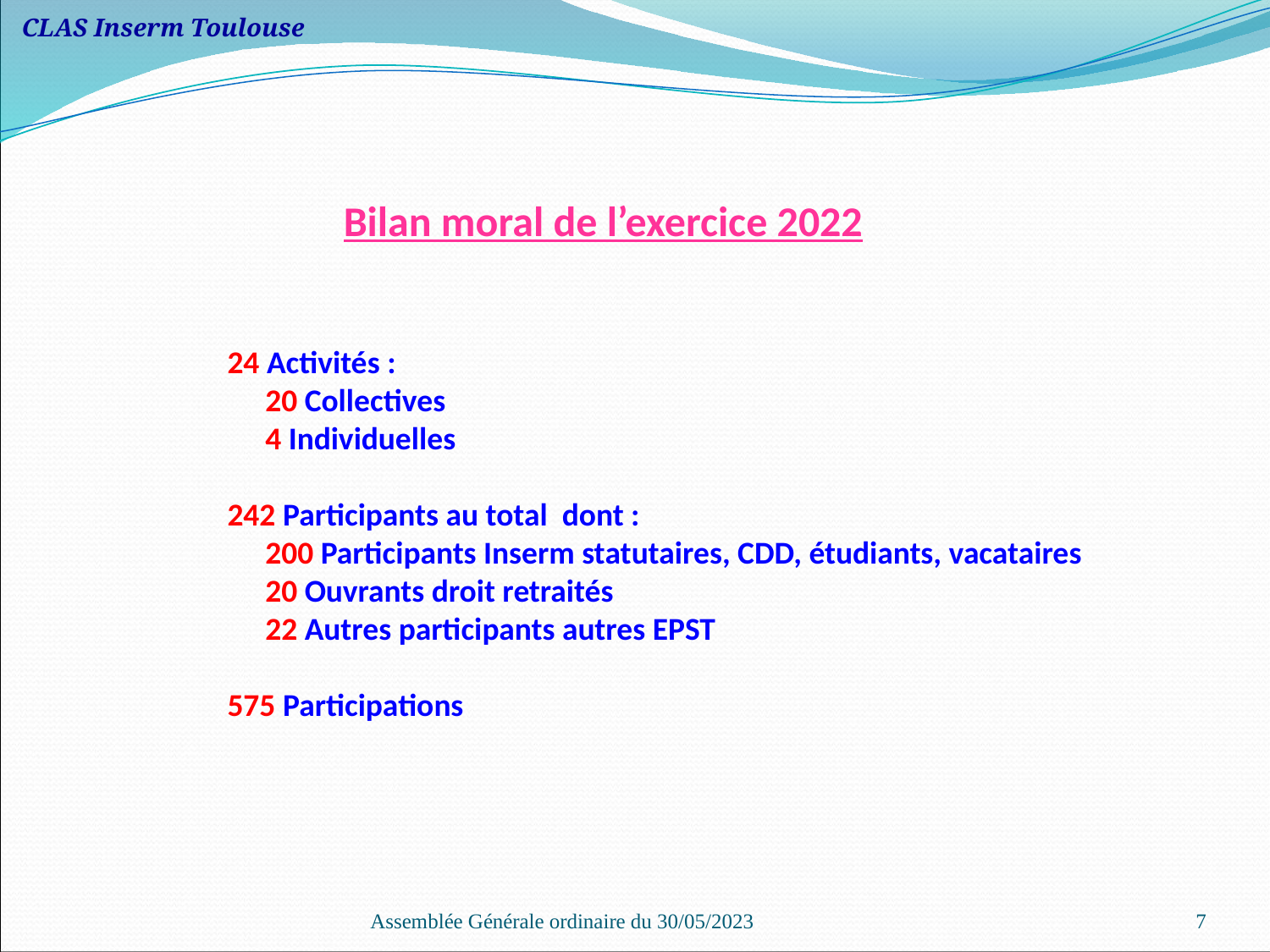

CLAS Inserm Toulouse
# Bilan moral de l’exercice 2022
24 Activités :
	20 Collectives
	4 Individuelles

242 Participants au total  dont :
	200 Participants Inserm statutaires, CDD, étudiants, vacataires
 	20 Ouvrants droit retraités
	22 Autres participants autres EPST

575 Participations
Assemblée Générale ordinaire du 30/05/2023
7